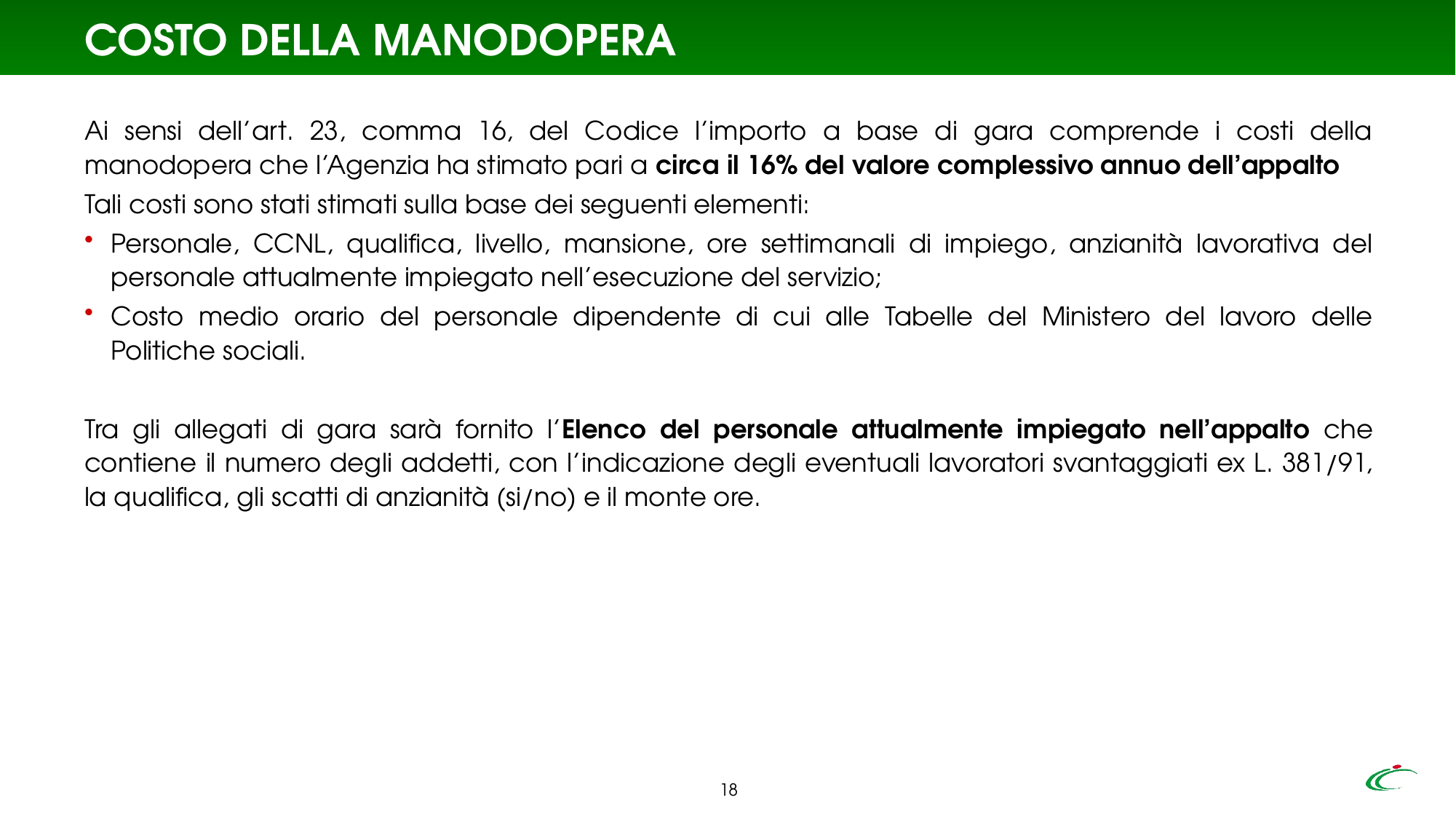

# COSTO DELLA MANODOPERA
Ai sensi dell’art. 23, comma 16, del Codice l’importo a base di gara comprende i costi della manodopera che l’Agenzia ha stimato pari a circa il 16% del valore complessivo annuo dell’appalto
Tali costi sono stati stimati sulla base dei seguenti elementi:
Personale, CCNL, qualifica, livello, mansione, ore settimanali di impiego, anzianità lavorativa del personale attualmente impiegato nell’esecuzione del servizio;
Costo medio orario del personale dipendente di cui alle Tabelle del Ministero del lavoro delle Politiche sociali.

Tra gli allegati di gara sarà fornito l’Elenco del personale attualmente impiegato nell’appalto che contiene il numero degli addetti, con l’indicazione degli eventuali lavoratori svantaggiati ex L. 381/91, la qualifica, gli scatti di anzianità (si/no) e il monte ore.